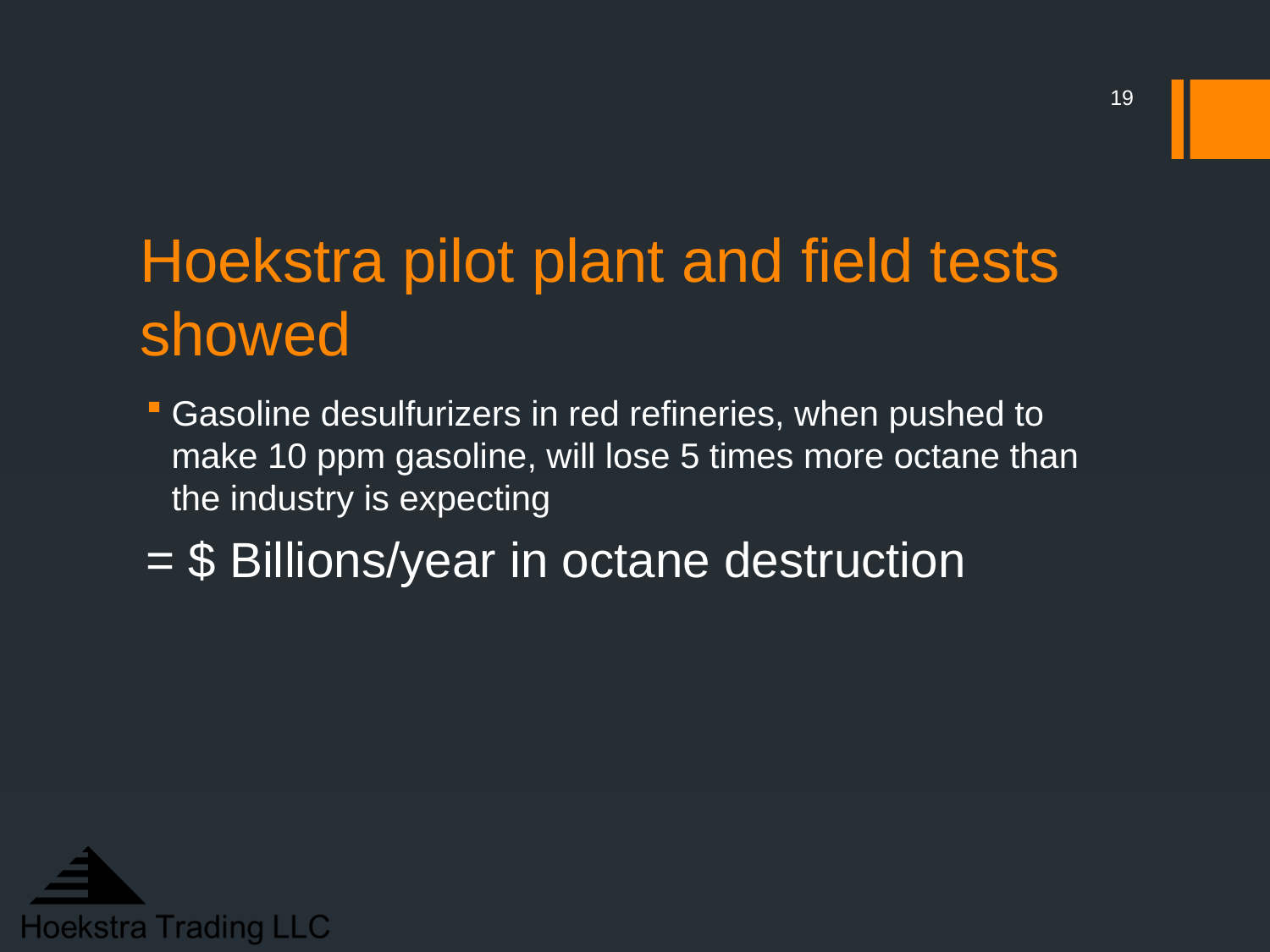

19
# Hoekstra pilot plant and field tests showed
Gasoline desulfurizers in red refineries, when pushed to make 10 ppm gasoline, will lose 5 times more octane than the industry is expecting
= $ Billions/year in octane destruction